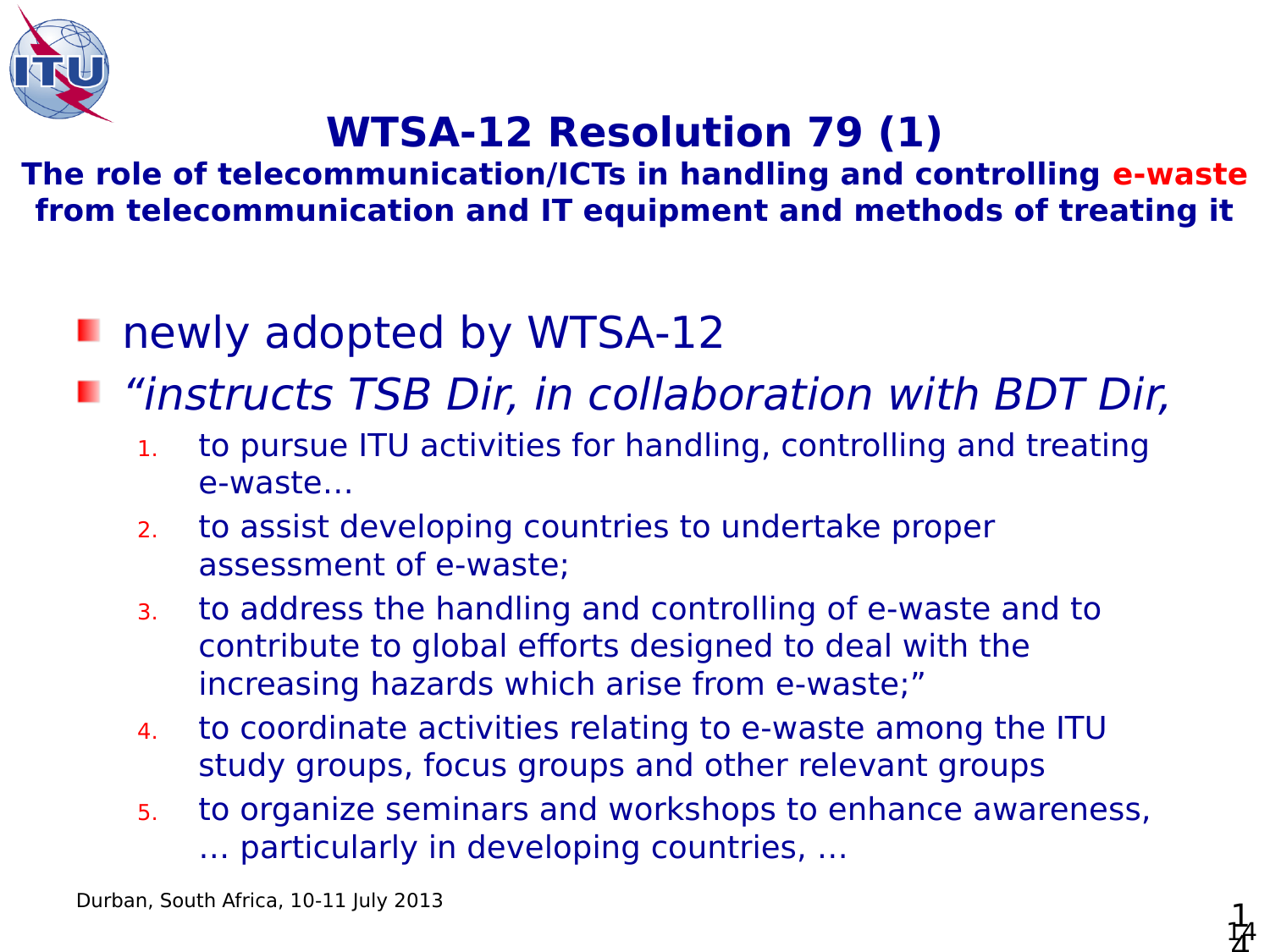

# WTSA-12 Resolution 79 (1) The role of telecommunication/ICTs in handling and controlling e-waste from telecommunication and IT equipment and methods of treating it
newly adopted by WTSA-12
“instructs TSB Dir, in collaboration with BDT Dir,
to pursue ITU activities for handling, controlling and treating e-waste…
to assist developing countries to undertake proper assessment of e-waste;
to address the handling and controlling of e-waste and to contribute to global efforts designed to deal with the increasing hazards which arise from e-waste;”
to coordinate activities relating to e-waste among the ITU study groups, focus groups and other relevant groups
to organize seminars and workshops to enhance awareness,… particularly in developing countries, …
14